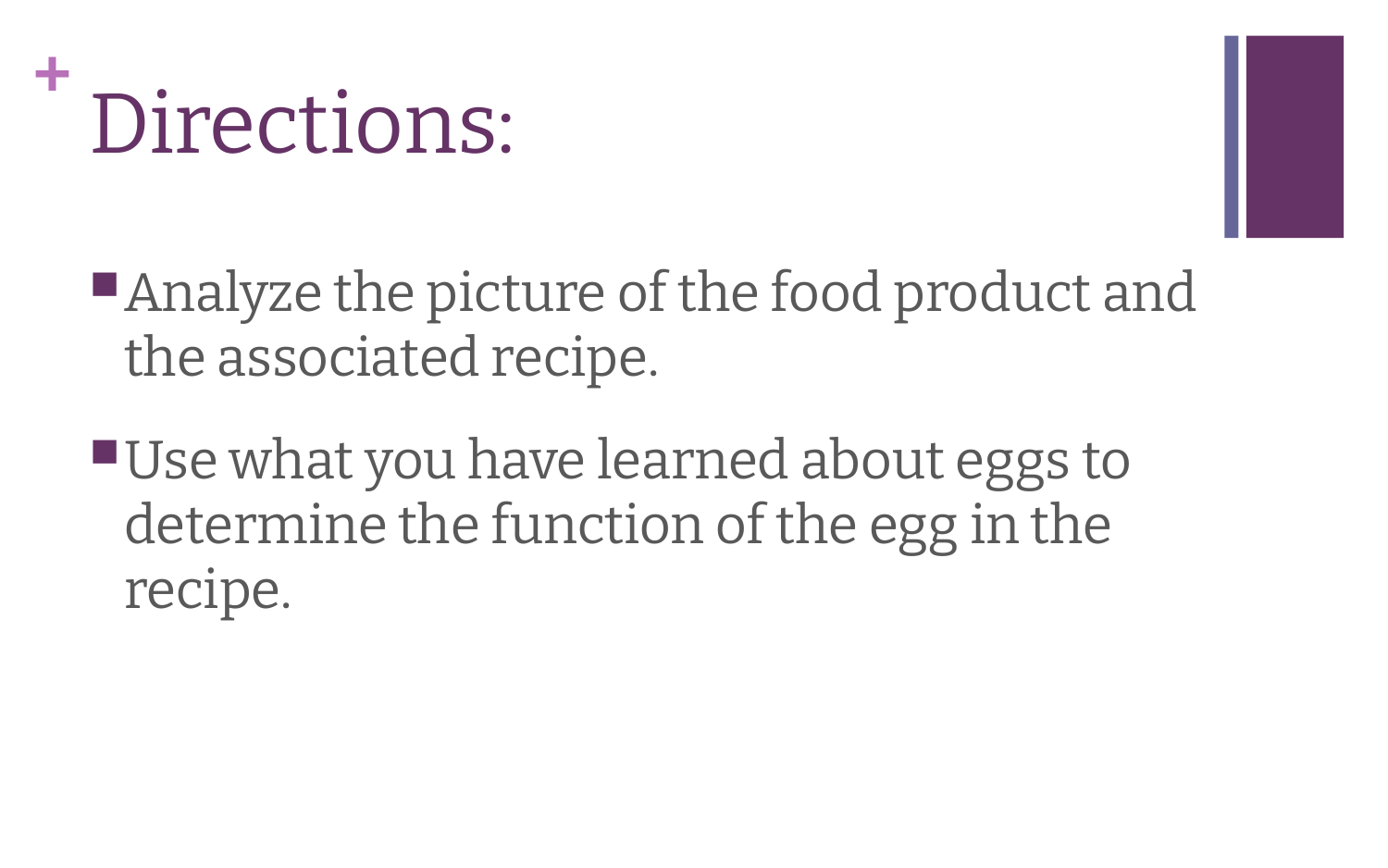

# Directions:
Analyze the picture of the food product and the associated recipe.
Use what you have learned about eggs to determine the function of the egg in the  recipe.